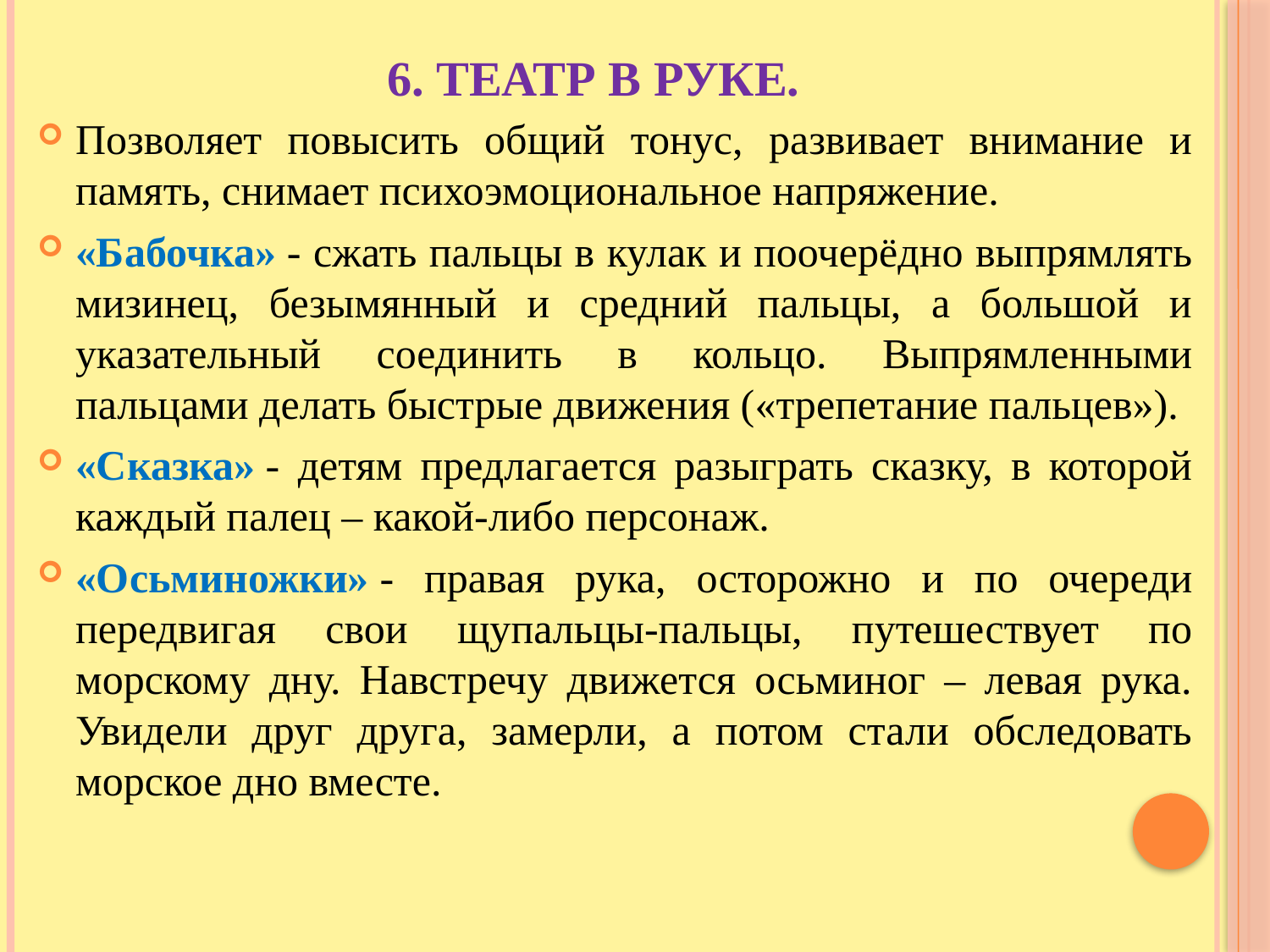

# 6. Театр в руке.
Позволяет повысить общий тонус, развивает внимание и память, снимает психоэмоциональное напряжение.
«Бабочка» - сжать пальцы в кулак и поочерёдно выпрямлять мизинец, безымянный и средний пальцы, а большой и указательный соединить в кольцо. Выпрямленными пальцами делать быстрые движения («трепетание пальцев»).
«Сказка» - детям предлагается разыграть сказку, в которой каждый палец – какой-либо персонаж.
«Осьминожки» - правая рука, осторожно и по очереди передвигая свои щупальцы-пальцы, путешествует по морскому дну. Навстречу движется осьминог – левая рука. Увидели друг друга, замерли, а потом стали обследовать морское дно вместе.